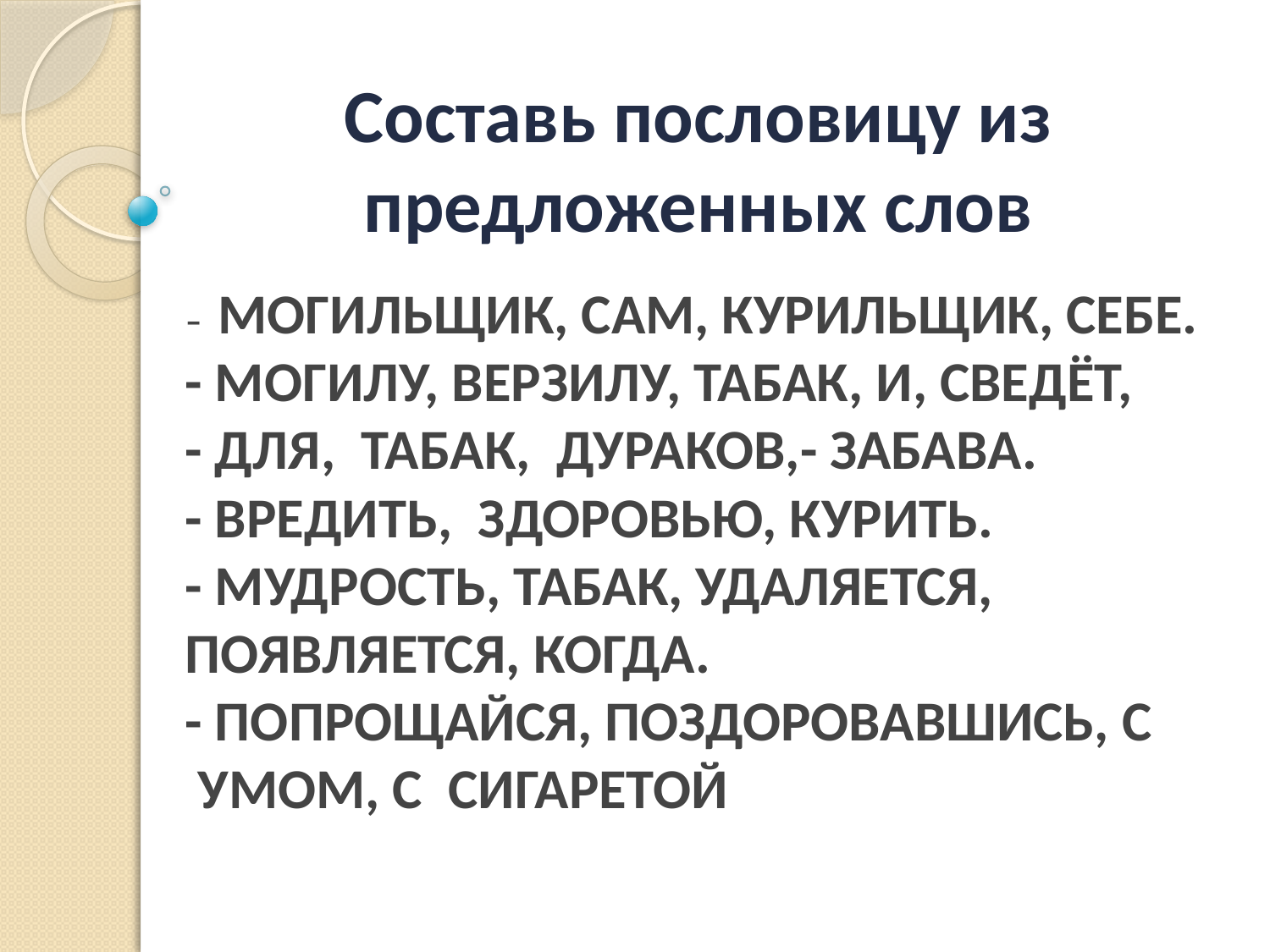

# Составь пословицу из предложенных слов
- МОГИЛЬЩИК, САМ, КУРИЛЬЩИК, СЕБЕ.
- МОГИЛУ, ВЕРЗИЛУ, ТАБАК, И, СВЕДЁТ,
- ДЛЯ,  ТАБАК,  ДУРАКОВ,- ЗАБАВА.
- ВРЕДИТЬ,  ЗДОРОВЬЮ, КУРИТЬ.
- МУДРОСТЬ, ТАБАК, УДАЛЯЕТСЯ, ПОЯВЛЯЕТСЯ, КОГДА.
- ПОПРОЩАЙСЯ, ПОЗДОРОВАВШИСЬ, С  УМОМ, С  СИГАРЕТОЙ